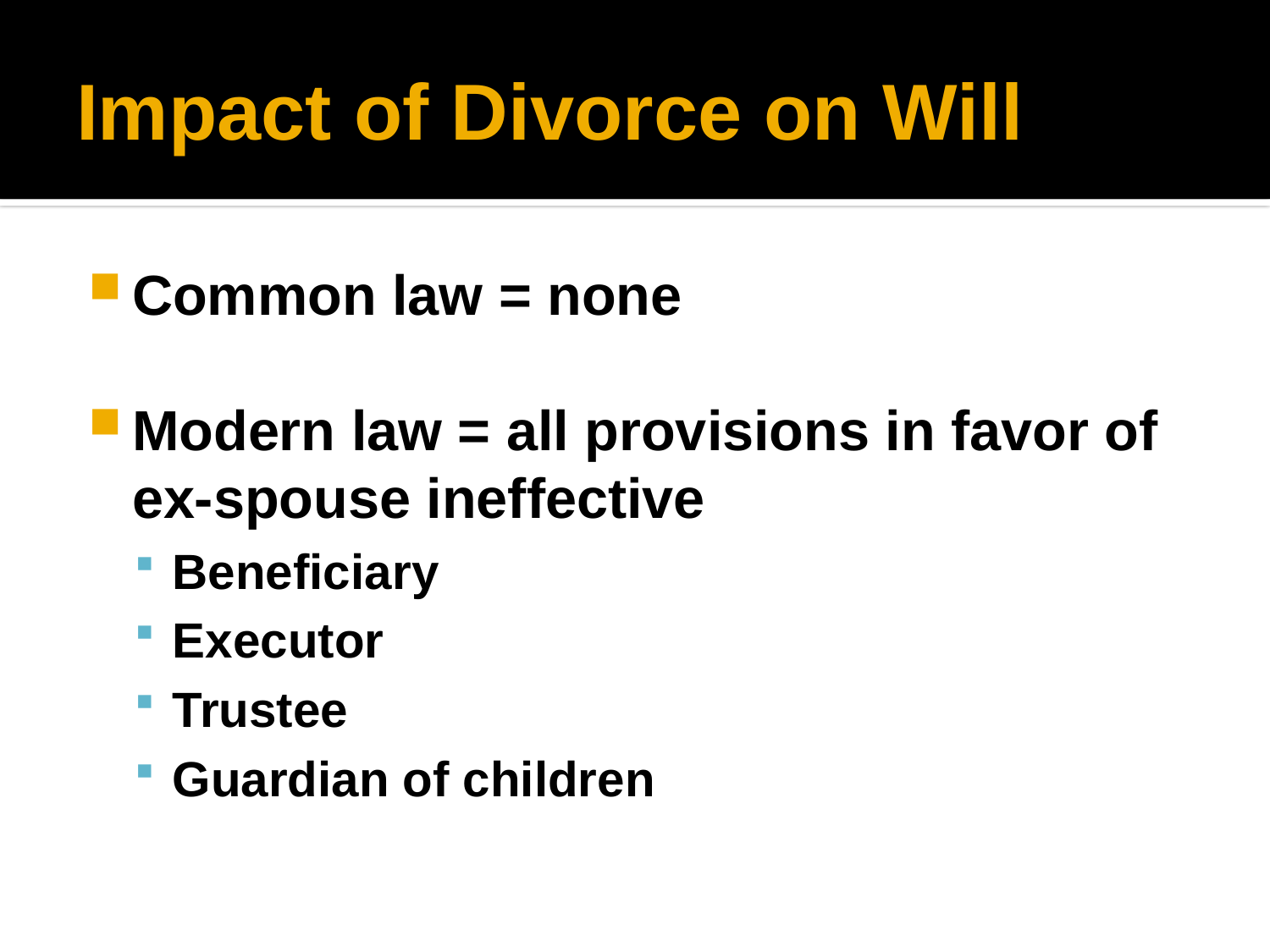

# Impact of Divorce on Will
Common law = none

Modern law = all provisions in favor of ex-spouse ineffective
Beneficiary
Executor
Trustee
Guardian of children